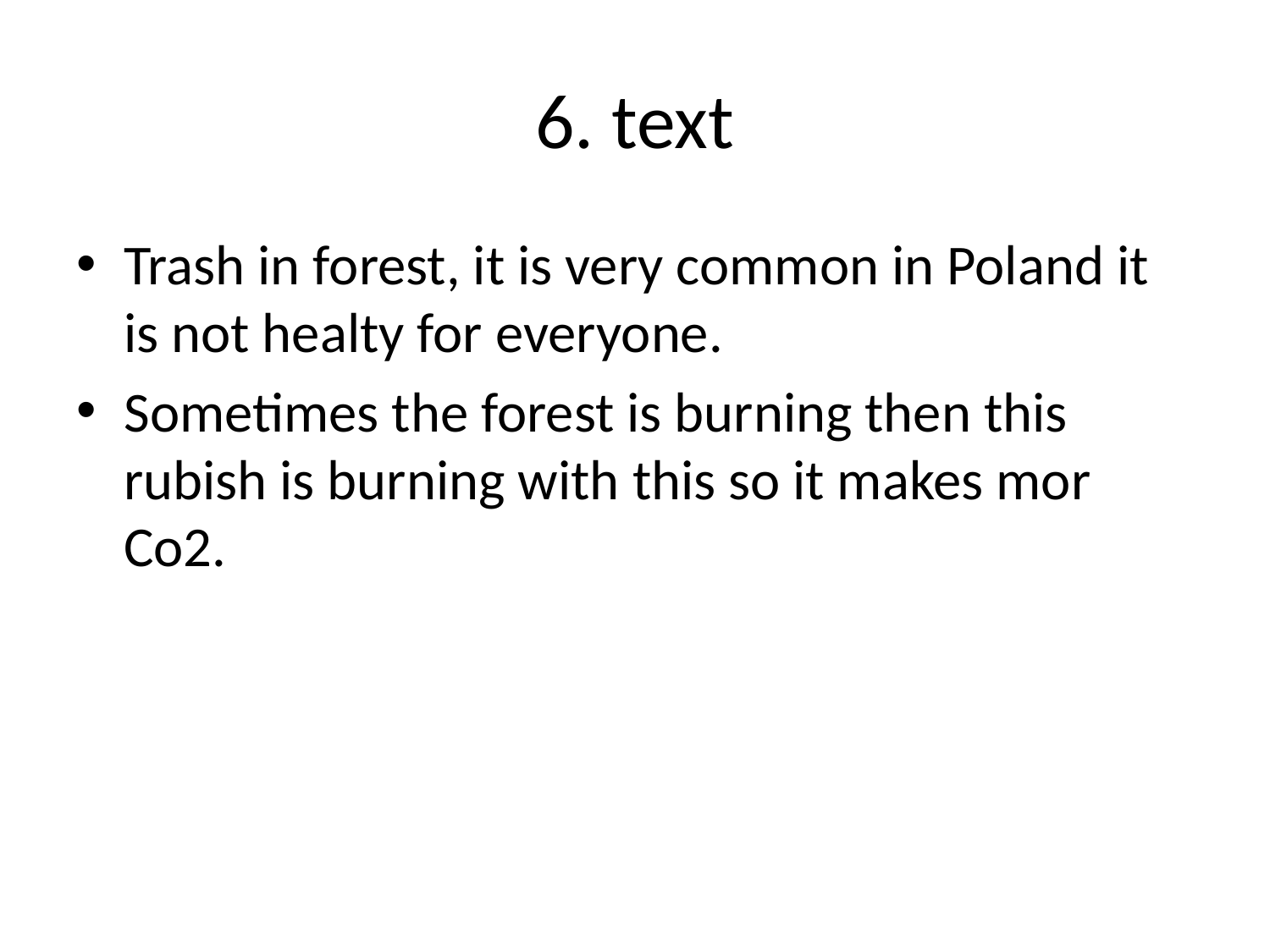

# 6. text
Trash in forest, it is very common in Poland it is not healty for everyone.
Sometimes the forest is burning then this rubish is burning with this so it makes mor Co2.